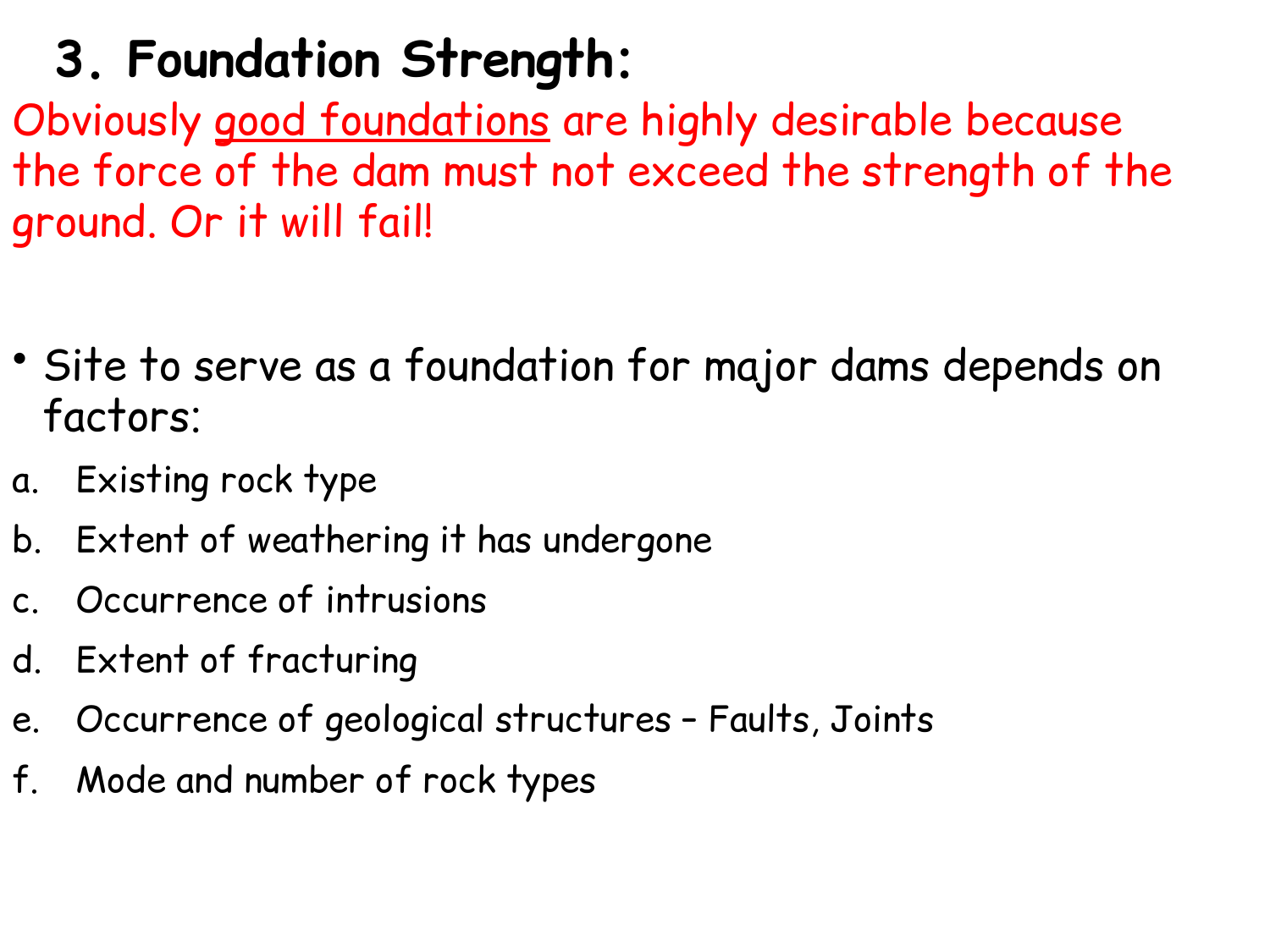

3. Foundation Strength:
#
Obviously good foundations are highly desirable because the force of the dam must not exceed the strength of the ground. Or it will fail!

Site to serve as a foundation for major dams depends on factors:
Existing rock type
Extent of weathering it has undergone
Occurrence of intrusions
Extent of fracturing
Occurrence of geological structures – Faults, Joints
Mode and number of rock types
Gravity Dams